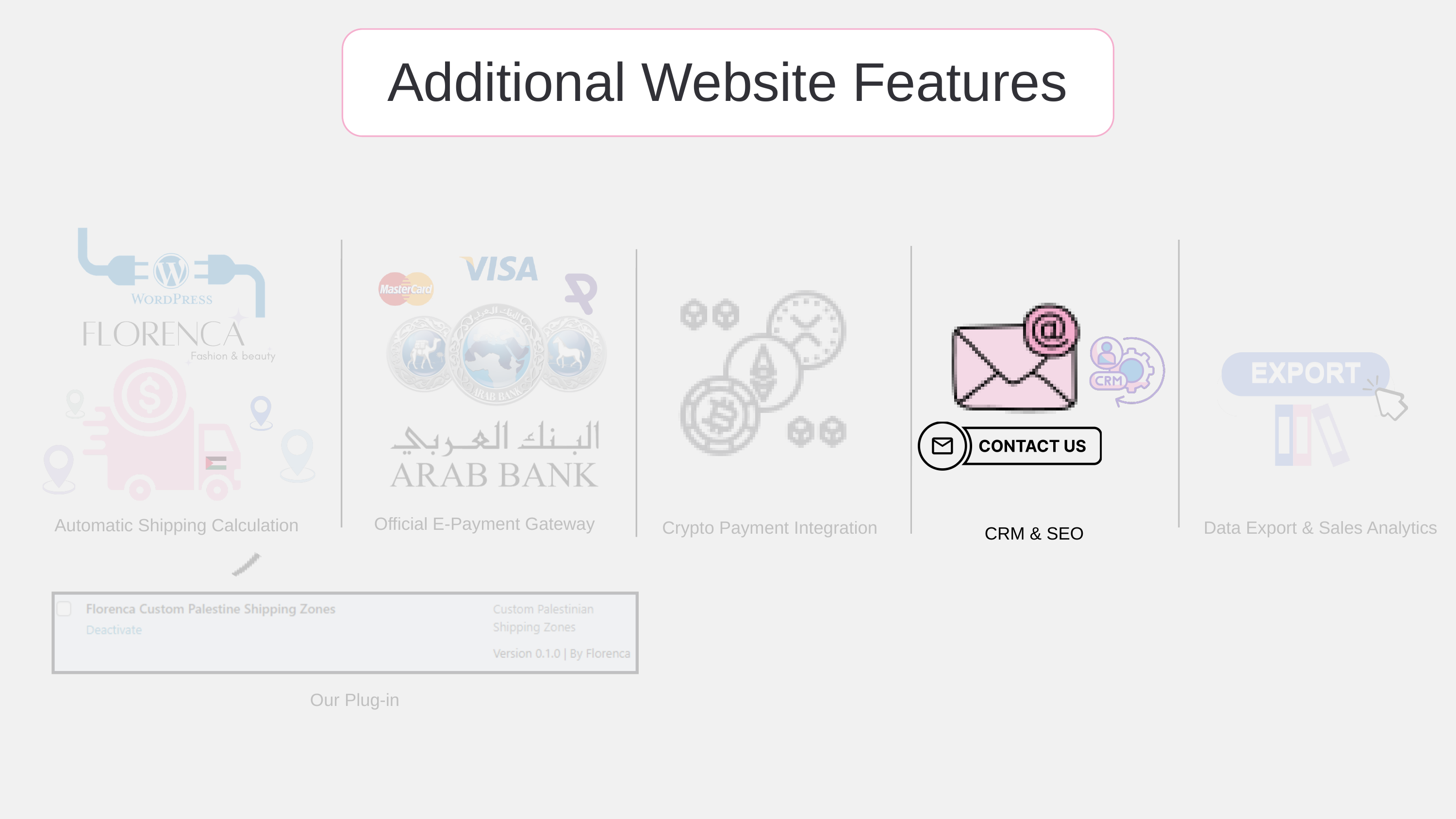

Additional Website Features

Official E-Payment Gateway
Automatic Shipping Calculation
Crypto Payment Integration
Data Export & Sales Analytics
CRM & SEO

Our Plug-in